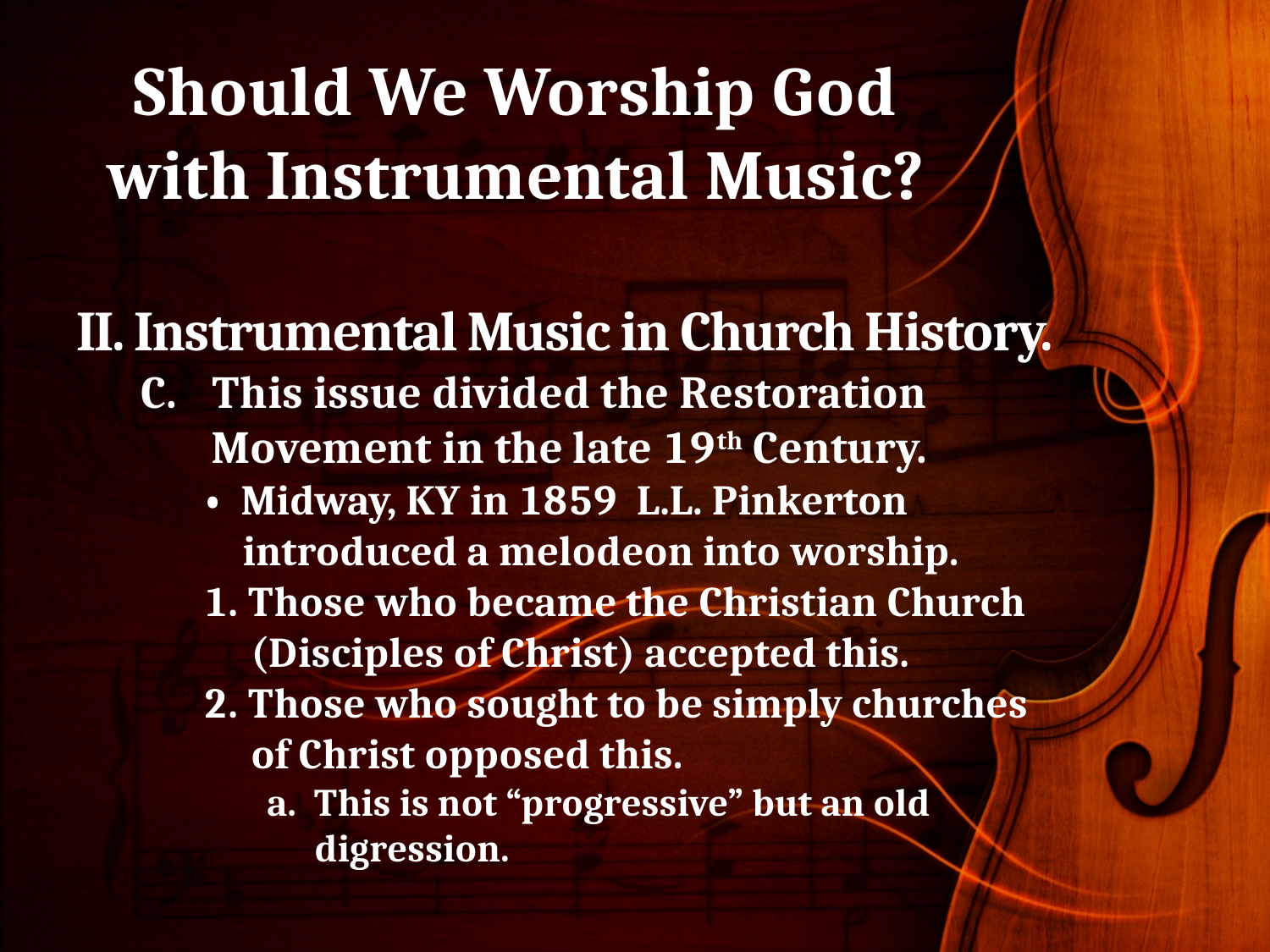

# Should We Worship God with Instrumental Music?
II. Instrumental Music in Church History.
This issue divided the Restoration Movement in the late 19th Century.
•  Midway, KY in 1859  L.L. Pinkerton introduced a melodeon into worship.
1. Those who became the Christian Church (Disciples of Christ) accepted this.
2. Those who sought to be simply churches of Christ opposed this.
a.  This is not “progressive” but an old digression.